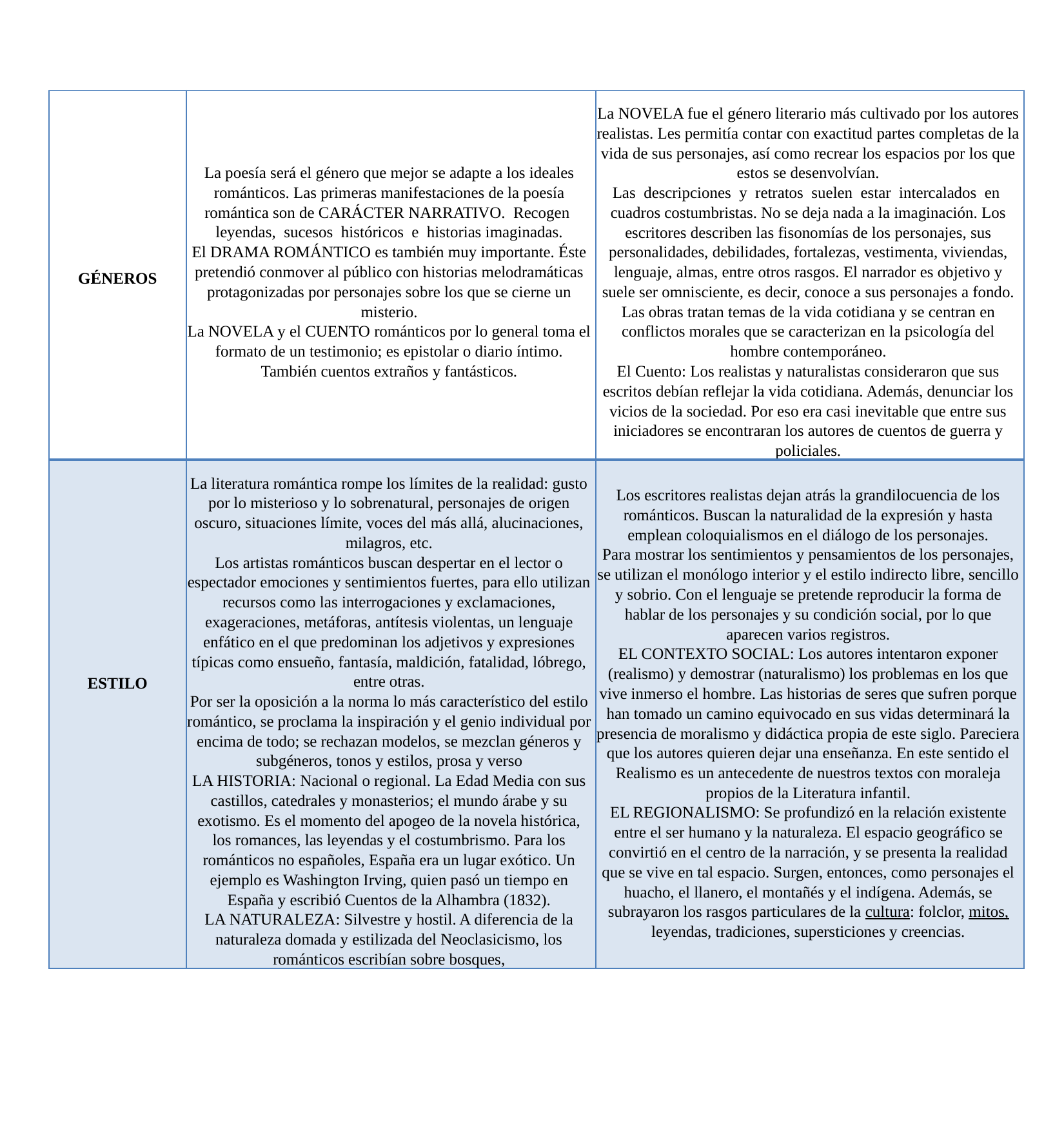

| GÉNEROS | La poesía será el género que mejor se adapte a los ideales románticos. Las primeras manifestaciones de la poesía romántica son de CARÁCTER NARRATIVO. Recogen leyendas, sucesos históricos e historias imaginadas. El DRAMA ROMÁNTICO es también muy importante. Éste pretendió conmover al público con historias melodramáticas protagonizadas por personajes sobre los que se cierne un misterio. La NOVELA y el CUENTO románticos por lo general toma el formato de un testimonio; es epistolar o diario íntimo. También cuentos extraños y fantásticos. | La NOVELA fue el género literario más cultivado por los autores realistas. Les permitía contar con exactitud partes completas de la vida de sus personajes, así como recrear los espacios por los que estos se desenvolvían. Las descripciones y retratos suelen estar intercalados en cuadros costumbristas. No se deja nada a la imaginación. Los escritores describen las fisonomías de los personajes, sus personalidades, debilidades, fortalezas, vestimenta, viviendas, lenguaje, almas, entre otros rasgos. El narrador es objetivo y suele ser omnisciente, es decir, conoce a sus personajes a fondo. Las obras tratan temas de la vida cotidiana y se centran en conflictos morales que se caracterizan en la psicología del hombre contemporáneo. El Cuento: Los realistas y naturalistas consideraron que sus escritos debían reflejar la vida cotidiana. Además, denunciar los vicios de la sociedad. Por eso era casi inevitable que entre sus iniciadores se encontraran los autores de cuentos de guerra y policiales. |
| --- | --- | --- |
| ESTILO | La literatura romántica rompe los límites de la realidad: gusto por lo misterioso y lo sobrenatural, personajes de origen oscuro, situaciones límite, voces del más allá, alucinaciones, milagros, etc. Los artistas románticos buscan despertar en el lector o espectador emociones y sentimientos fuertes, para ello utilizan recursos como las interrogaciones y exclamaciones, exageraciones, metáforas, antítesis violentas, un lenguaje enfático en el que predominan los adjetivos y expresiones típicas como ensueño, fantasía, maldición, fatalidad, lóbrego, entre otras. Por ser la oposición a la norma lo más característico del estilo romántico, se proclama la inspiración y el genio individual por encima de todo; se rechazan modelos, se mezclan géneros y subgéneros, tonos y estilos, prosa y verso LA HISTORIA: Nacional o regional. La Edad Media con sus castillos, catedrales y monasterios; el mundo árabe y su exotismo. Es el momento del apogeo de la novela histórica, los romances, las leyendas y el costumbrismo. Para los románticos no españoles, España era un lugar exótico. Un ejemplo es Washington Irving, quien pasó un tiempo en España y escribió Cuentos de la Alhambra (1832). LA NATURALEZA: Silvestre y hostil. A diferencia de la naturaleza domada y estilizada del Neoclasicismo, los románticos escribían sobre bosques, | Los escritores realistas dejan atrás la grandilocuencia de los románticos. Buscan la naturalidad de la expresión y hasta emplean coloquialismos en el diálogo de los personajes. Para mostrar los sentimientos y pensamientos de los personajes, se utilizan el monólogo interior y el estilo indirecto libre, sencillo y sobrio. Con el lenguaje se pretende reproducir la forma de hablar de los personajes y su condición social, por lo que aparecen varios registros. EL CONTEXTO SOCIAL: Los autores intentaron exponer (realismo) y demostrar (naturalismo) los problemas en los que vive inmerso el hombre. Las historias de seres que sufren porque han tomado un camino equivocado en sus vidas determinará la presencia de moralismo y didáctica propia de este siglo. Pareciera que los autores quieren dejar una enseñanza. En este sentido el Realismo es un antecedente de nuestros textos con moraleja propios de la Literatura infantil. EL REGIONALISMO: Se profundizó en la relación existente entre el ser humano y la naturaleza. El espacio geográfico se convirtió en el centro de la narración, y se presenta la realidad que se vive en tal espacio. Surgen, entonces, como personajes el huacho, el llanero, el montañés y el indígena. Además, se subrayaron los rasgos particulares de la cultura: folclor, mitos, leyendas, tradiciones, supersticiones y creencias. |